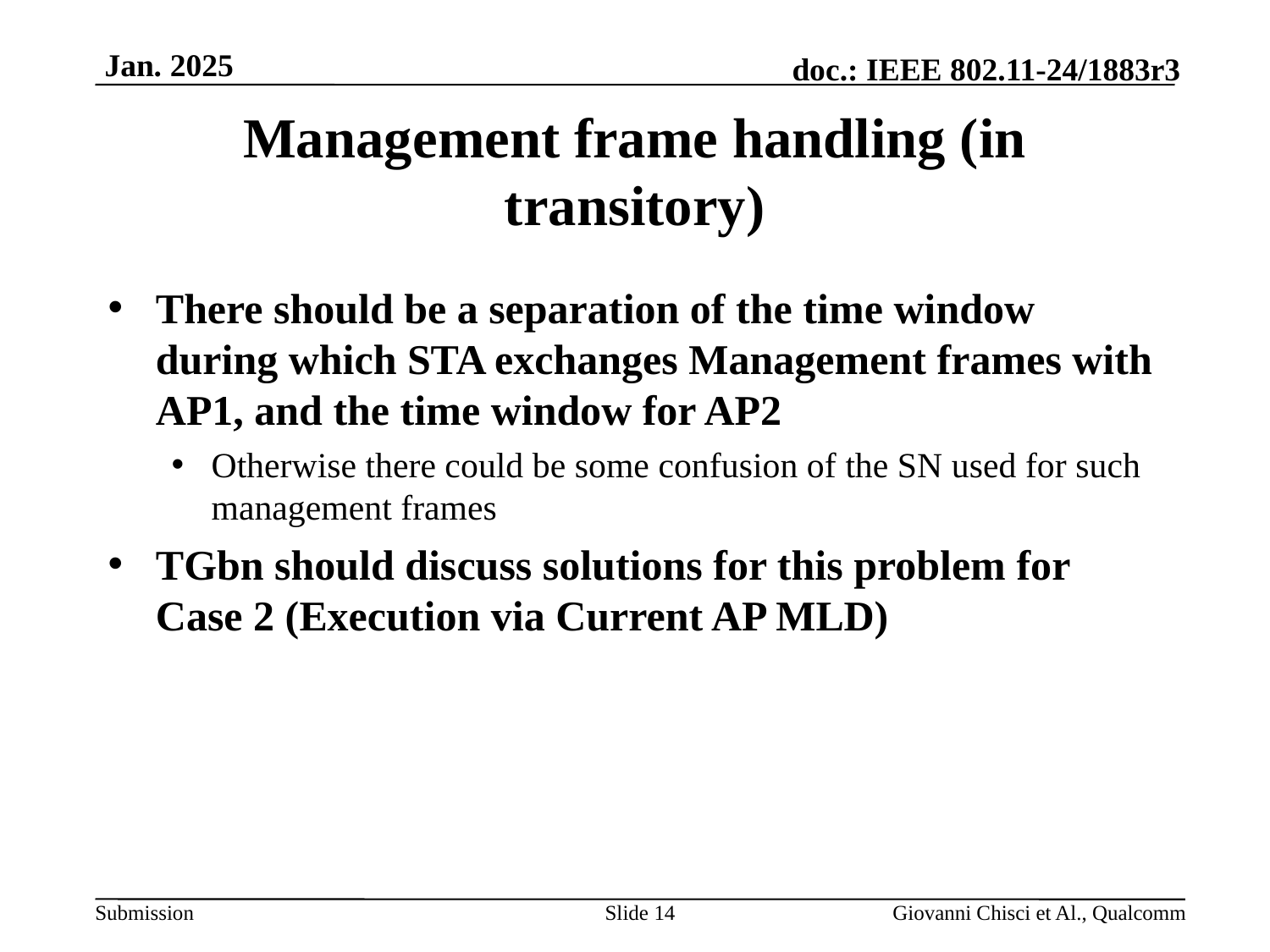

# Management frame handling (in transitory)
There should be a separation of the time window during which STA exchanges Management frames with AP1, and the time window for AP2
Otherwise there could be some confusion of the SN used for such management frames
TGbn should discuss solutions for this problem for Case 2 (Execution via Current AP MLD)
Slide 14
Giovanni Chisci et Al., Qualcomm